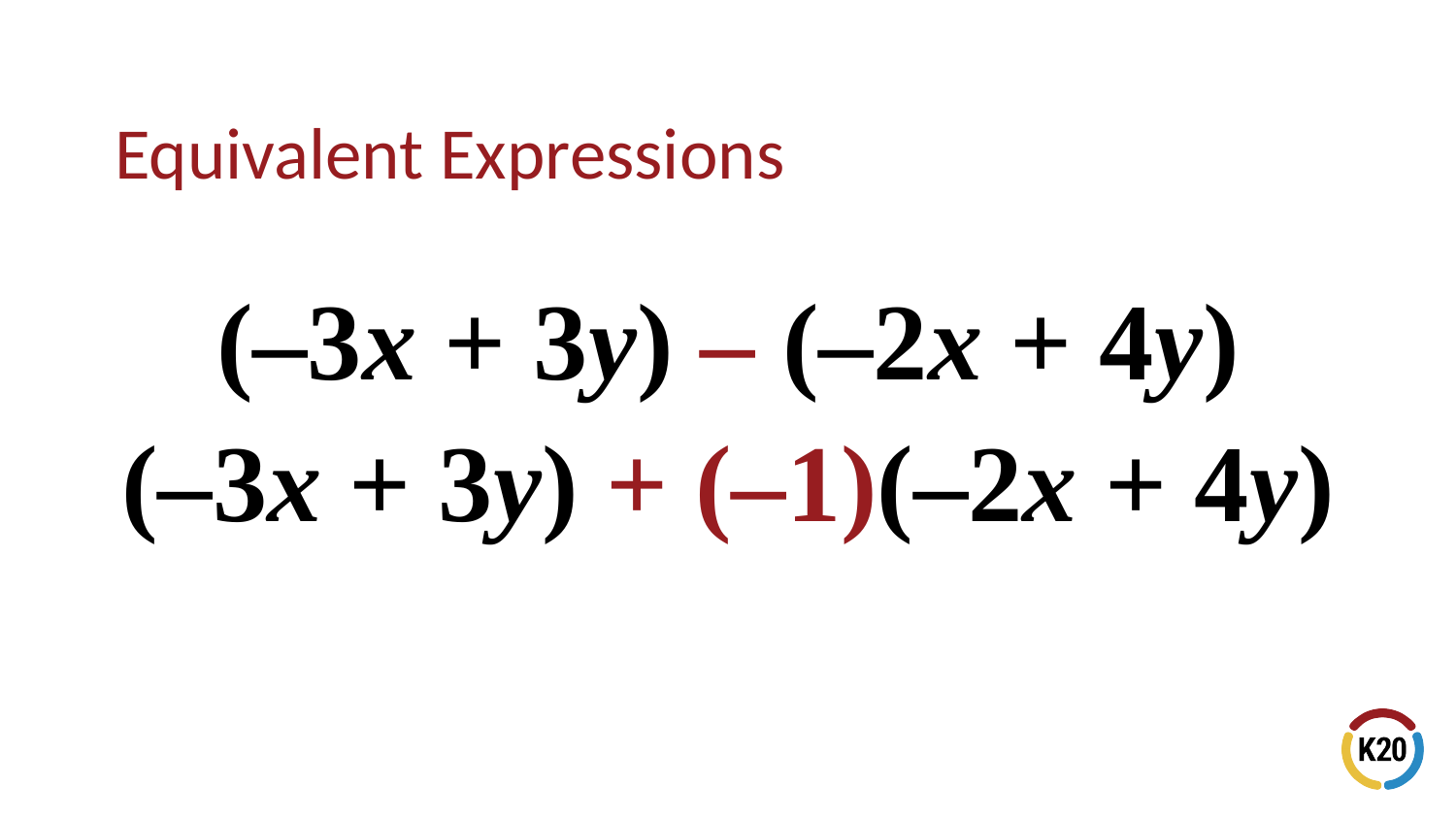

# Equivalent Expressions
(–3x + 3y) – (–2x + 4y)
(–3x + 3y) + (–1)(–2x + 4y)